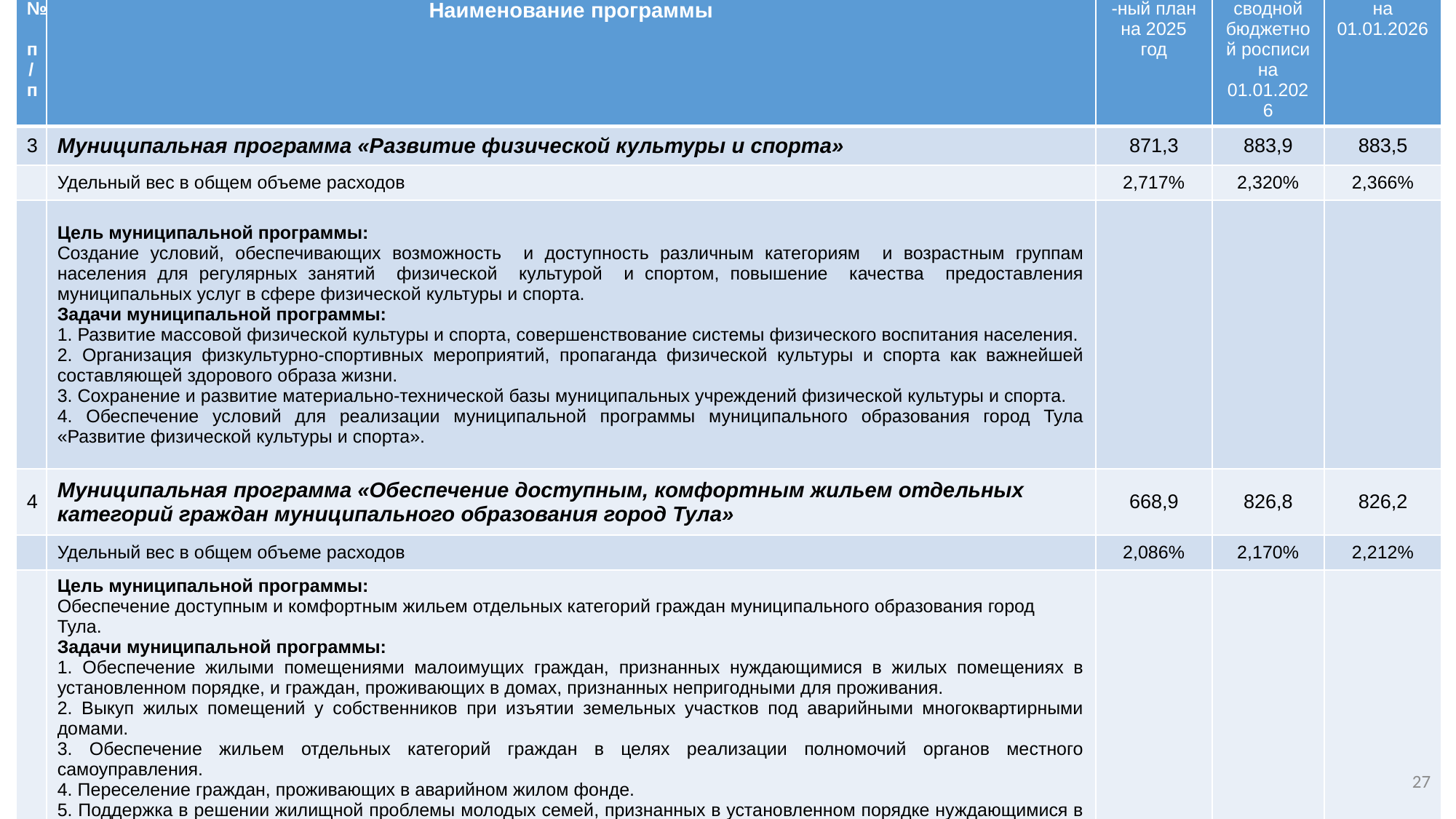

| № п/п | Наименование программы | Утвержден-ный план на 2025 год | План по сводной бюджетной росписи на 01.01.2026 | Исполнено на 01.01.2026 |
| --- | --- | --- | --- | --- |
| 3 | Муниципальная программа «Развитие физической культуры и спорта» | 871,3 | 883,9 | 883,5 |
|  | Удельный вес в общем объеме расходов | 2,717% | 2,320% | 2,366% |
|  | Цель муниципальной программы: Создание условий, обеспечивающих возможность и доступность различным категориям и возрастным группам населения для регулярных занятий физической культурой и спортом, повышение качества предоставления муниципальных услуг в сфере физической культуры и спорта. Задачи муниципальной программы: 1. Развитие массовой физической культуры и спорта, совершенствование системы физического воспитания населения. 2. Организация физкультурно-спортивных мероприятий, пропаганда физической культуры и спорта как важнейшей составляющей здорового образа жизни. 3. Сохранение и развитие материально-технической базы муниципальных учреждений физической культуры и спорта. 4. Обеспечение условий для реализации муниципальной программы муниципального образования город Тула «Развитие физической культуры и спорта». |  |  |  |
| 4 | Муниципальная программа «Обеспечение доступным, комфортным жильем отдельных категорий граждан муниципального образования город Тула» | 668,9 | 826,8 | 826,2 |
|  | Удельный вес в общем объеме расходов | 2,086% | 2,170% | 2,212% |
|  | Цель муниципальной программы: Обеспечение доступным и комфортным жильем отдельных категорий граждан муниципального образования город Тула. Задачи муниципальной программы: 1. Обеспечение жилыми помещениями малоимущих граждан, признанных нуждающимися в жилых помещениях в установленном порядке, и граждан, проживающих в домах, признанных непригодными для проживания. 2. Выкуп жилых помещений у собственников при изъятии земельных участков под аварийными многоквартирными домами. 3. Обеспечение жильем отдельных категорий граждан в целях реализации полномочий органов местного самоуправления. 4. Переселение граждан, проживающих в аварийном жилом фонде. 5. Поддержка в решении жилищной проблемы молодых семей, признанных в установленном порядке нуждающимися в улучшении жилищных условий. |  |  |  |
27